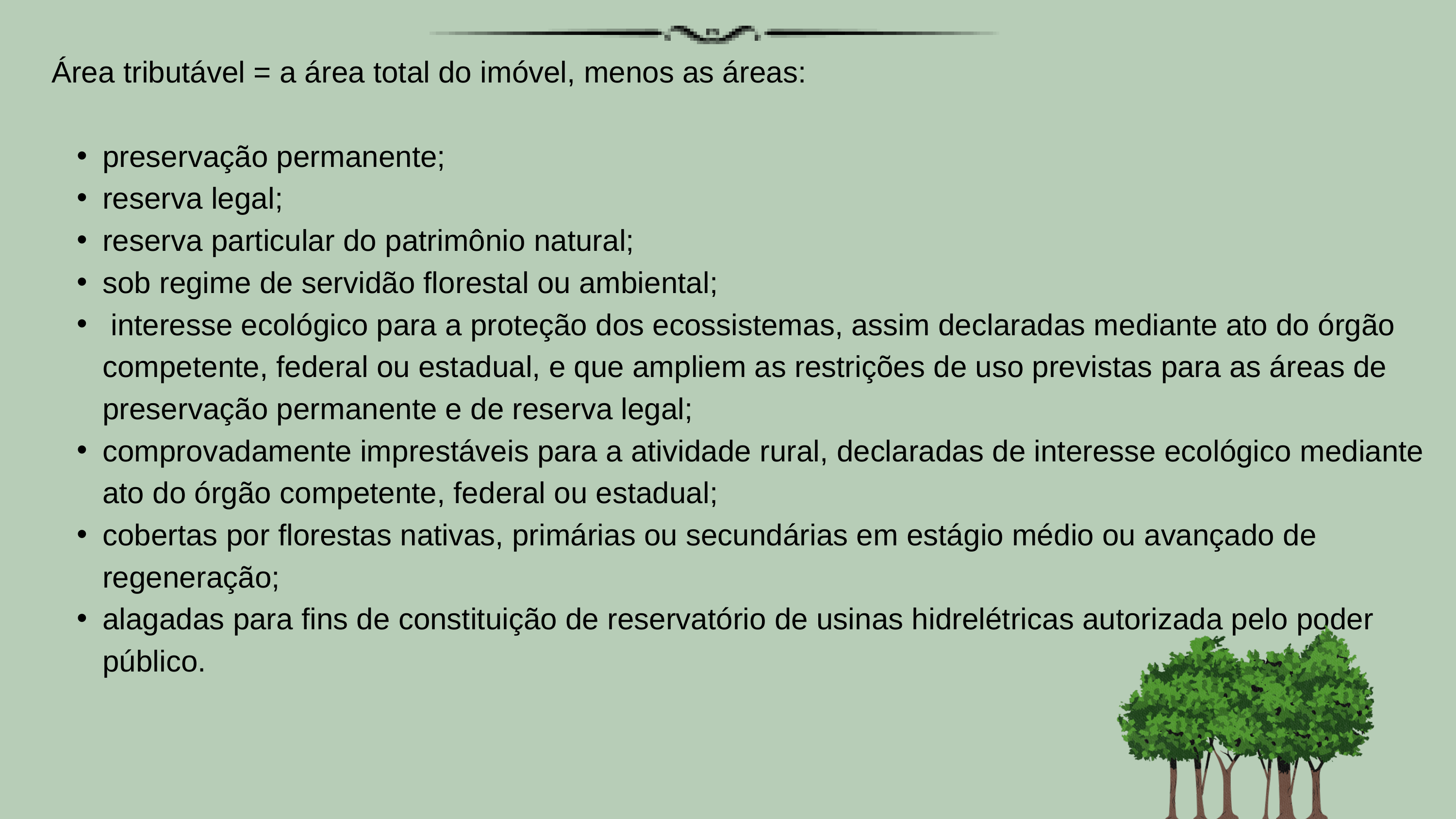

Área tributável = a área total do imóvel, menos as áreas:

preservação permanente;
reserva legal;
reserva particular do patrimônio natural;
sob regime de servidão florestal ou ambiental;
 interesse ecológico para a proteção dos ecossistemas, assim declaradas mediante ato do órgão competente, federal ou estadual, e que ampliem as restrições de uso previstas para as áreas de preservação permanente e de reserva legal;
comprovadamente imprestáveis para a atividade rural, declaradas de interesse ecológico mediante ato do órgão competente, federal ou estadual;
cobertas por florestas nativas, primárias ou secundárias em estágio médio ou avançado de regeneração;
alagadas para fins de constituição de reservatório de usinas hidrelétricas autorizada pelo poder público.